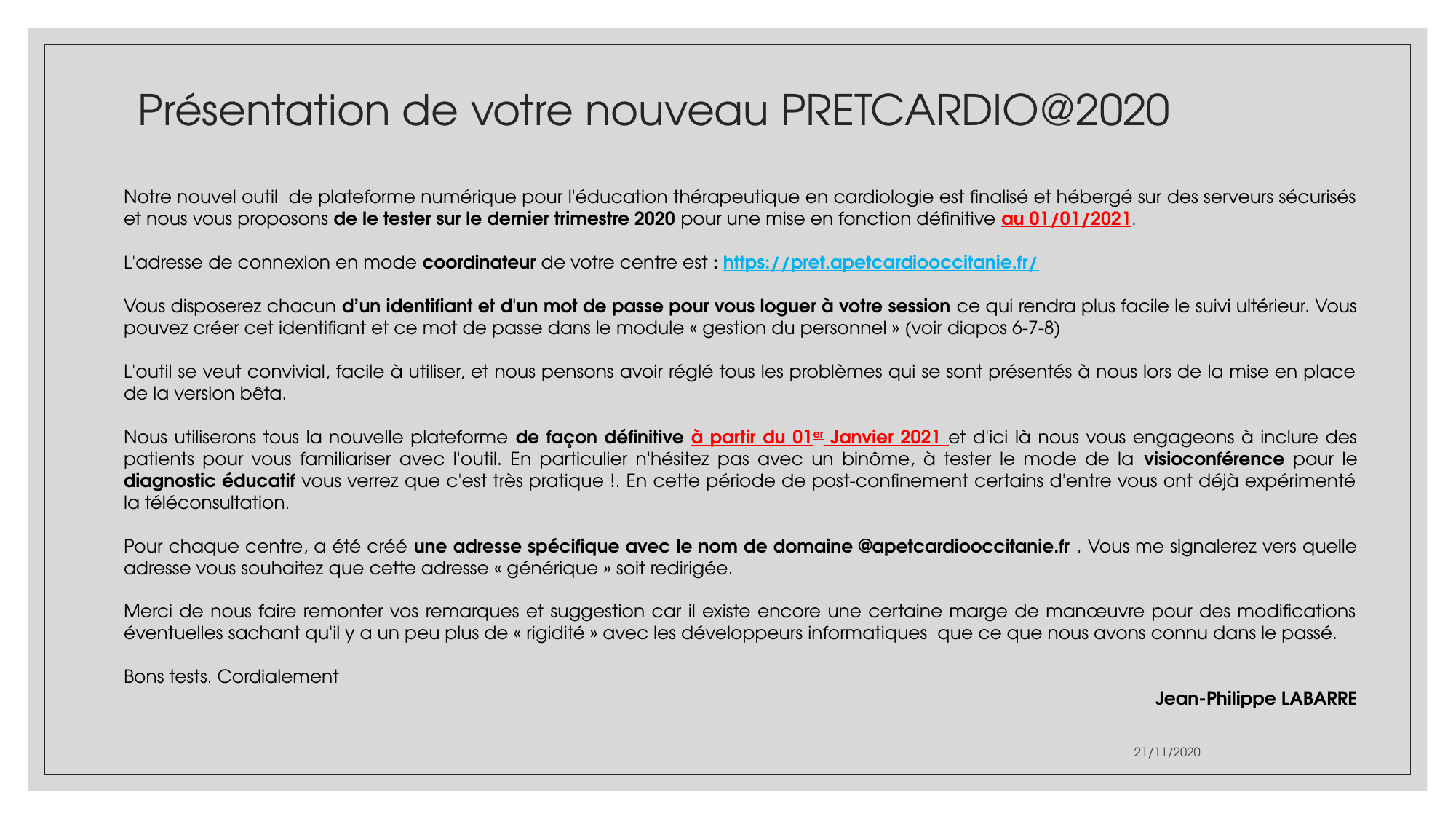

# Présentation de votre nouveau PRETCARDIO@2020
Notre nouvel outil  de plateforme numérique pour l'éducation thérapeutique en cardiologie est finalisé et hébergé sur des serveurs sécurisés et nous vous proposons de le tester sur le dernier trimestre 2020 pour une mise en fonction définitive au 01/01/2021.

L'adresse de connexion en mode coordinateur de votre centre est : https://pret.apetcardiooccitanie.fr/

Vous disposerez chacun d’un identifiant et d'un mot de passe pour vous loguer à votre session ce qui rendra plus facile le suivi ultérieur. Vous pouvez créer cet identifiant et ce mot de passe dans le module « gestion du personnel » (voir diapos 6-7-8)

L'outil se veut convivial, facile à utiliser, et nous pensons avoir réglé tous les problèmes qui se sont présentés à nous lors de la mise en place de la version bêta.

Nous utiliserons tous la nouvelle plateforme de façon définitive à partir du 01er Janvier 2021 et d'ici là nous vous engageons à inclure des patients pour vous familiariser avec l'outil. En particulier n'hésitez pas avec un binôme, à tester le mode de la visioconférence pour le diagnostic éducatif vous verrez que c'est très pratique !. En cette période de post-confinement certains d'entre vous ont déjà expérimenté la téléconsultation.

Pour chaque centre, a été créé une adresse spécifique avec le nom de domaine @apetcardiooccitanie.fr . Vous me signalerez vers quelle adresse vous souhaitez que cette adresse « générique » soit redirigée.

Merci de nous faire remonter vos remarques et suggestion car il existe encore une certaine marge de manœuvre pour des modifications éventuelles sachant qu'il y a un peu plus de « rigidité » avec les développeurs informatiques  que ce que nous avons connu dans le passé.

Bons tests. Cordialement
Jean-Philippe LABARRE
21/11/2020